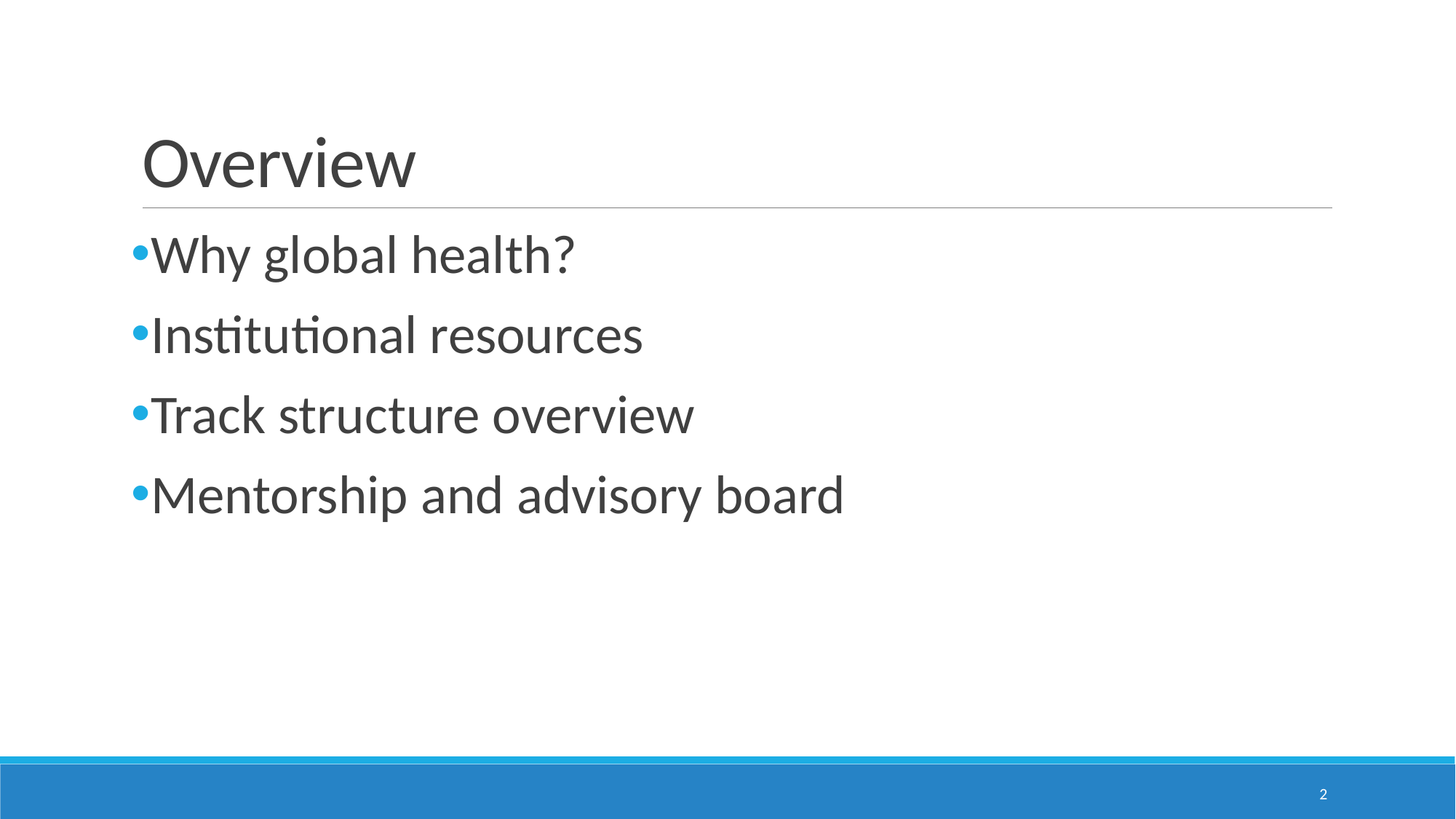

# Overview
Why global health?
Institutional resources
Track structure overview
Mentorship and advisory board
2